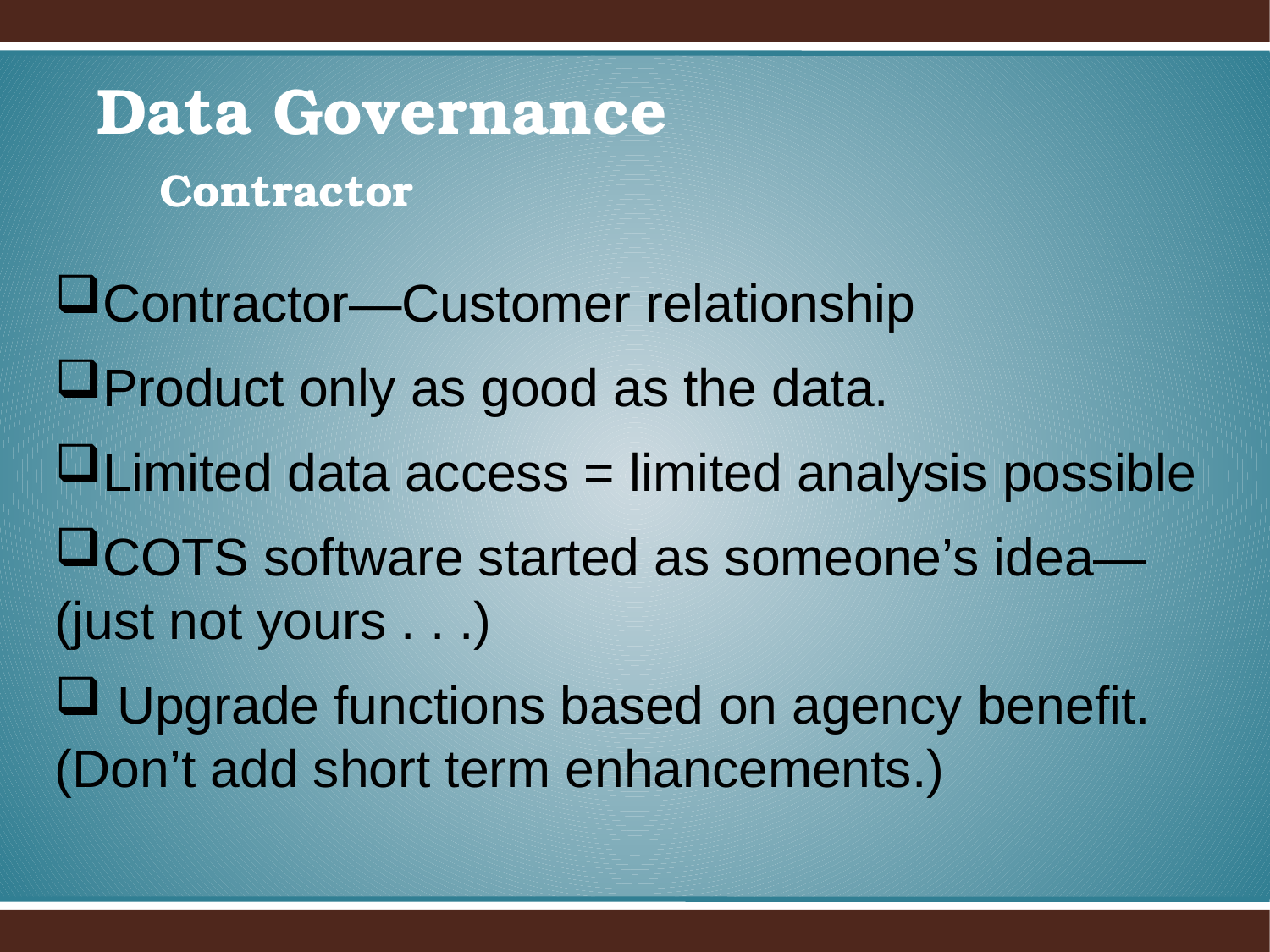

Data Governance
     Contractor
Contractor—Customer relationship
Product only as good as the data.
Limited data access = limited analysis possible
COTS software started as someone’s idea—(just not yours . . .)
 Upgrade functions based on agency benefit. (Don’t add short term enhancements.)